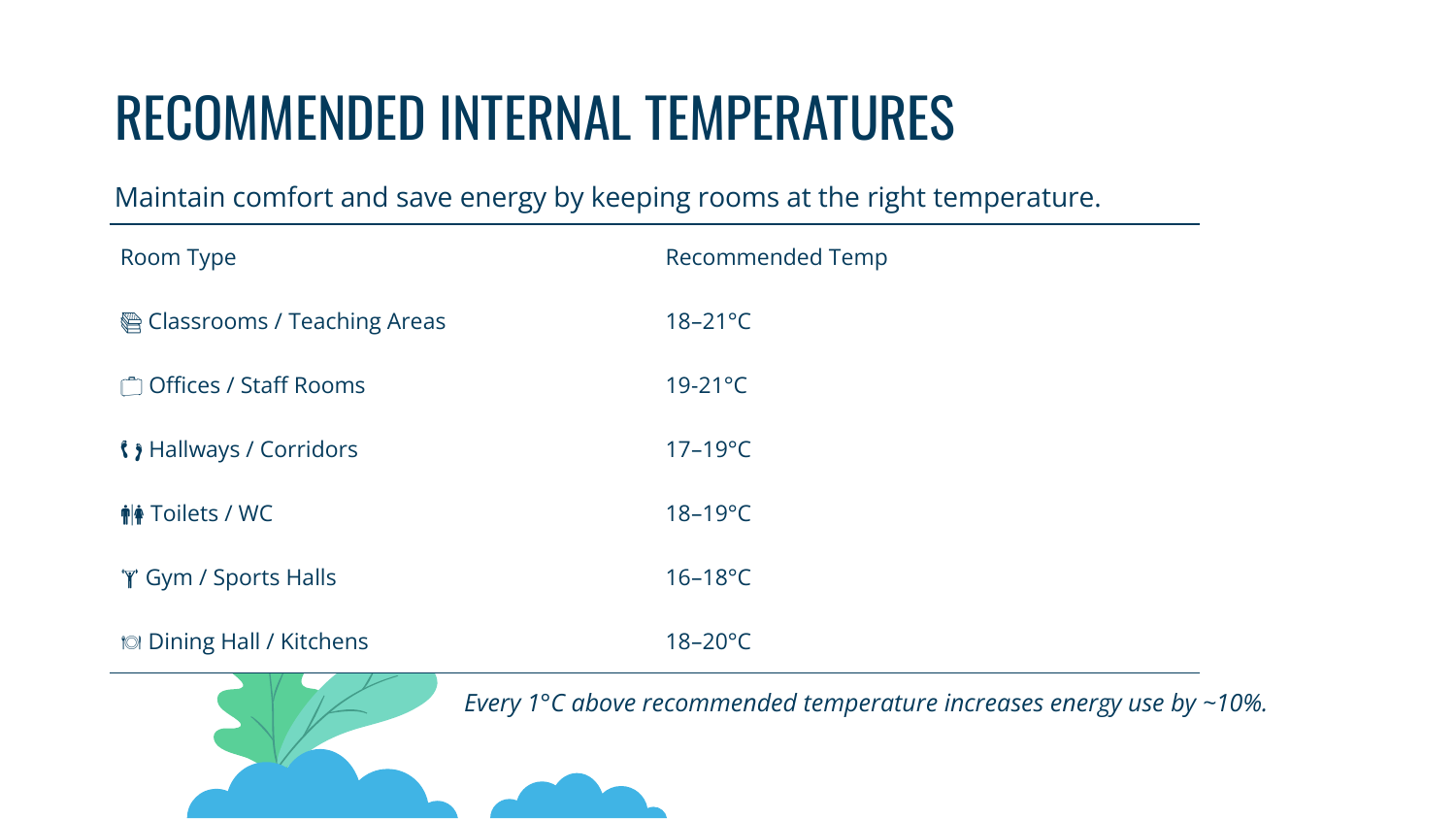

# RECOMMENDED INTERNAL TEMPERATURES
Maintain comfort and save energy by keeping rooms at the right temperature.
| Room Type | Recommended Temp |
| --- | --- |
| 📚 Classrooms / Teaching Areas | 18–21°C |
| 💼 Offices / Staff Rooms | 19-21°C |
| 👣 Hallways / Corridors | 17–19°C |
| 🚻 Toilets / WC | 18–19°C |
| 🏋️ Gym / Sports Halls | 16–18°C |
| 🍽️ Dining Hall / Kitchens | 18–20°C |
Every 1°C above recommended temperature increases energy use by ~10%.